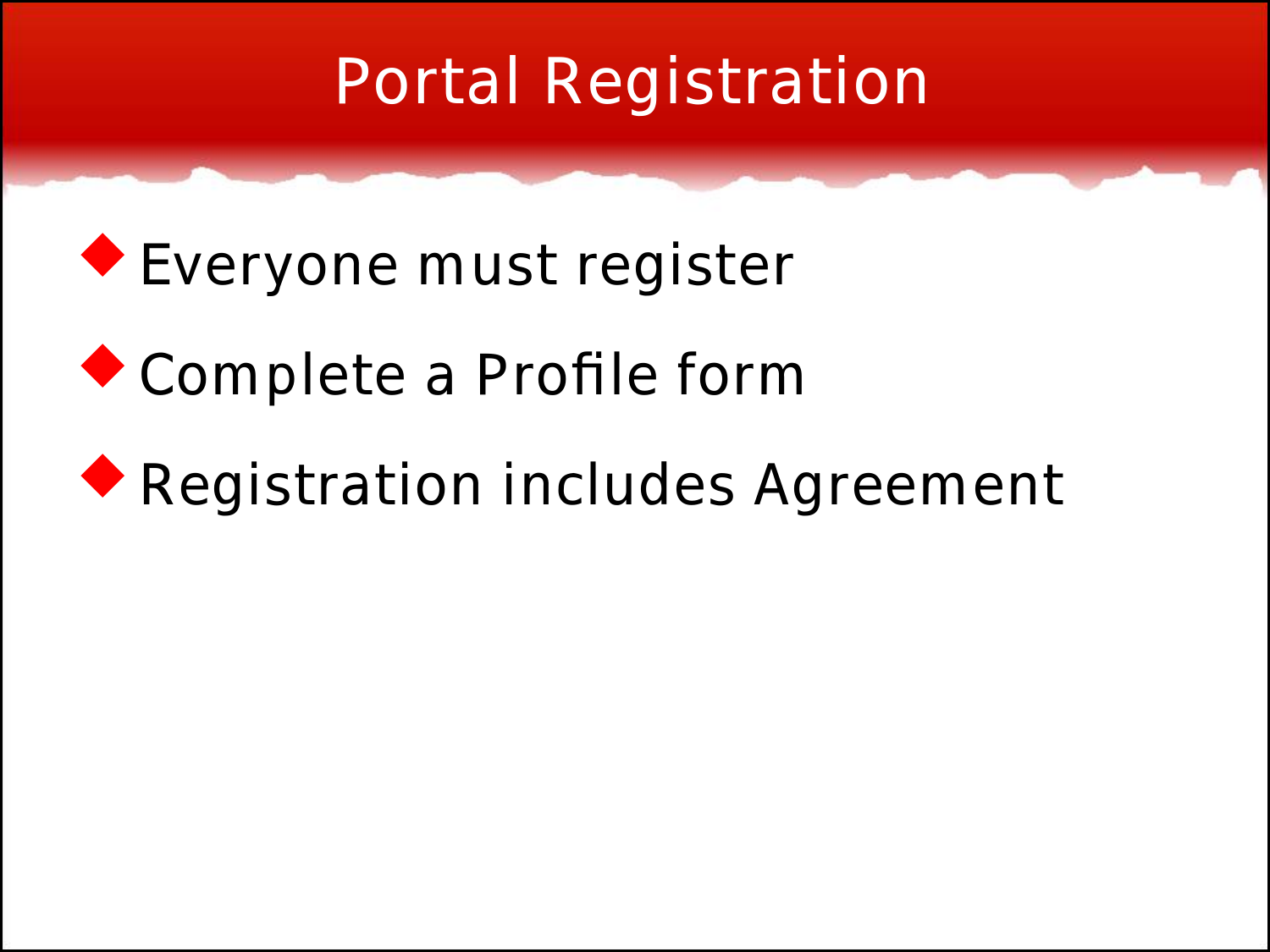

# Portal Registration
Everyone must register
Complete a Profile form
Registration includes Agreement